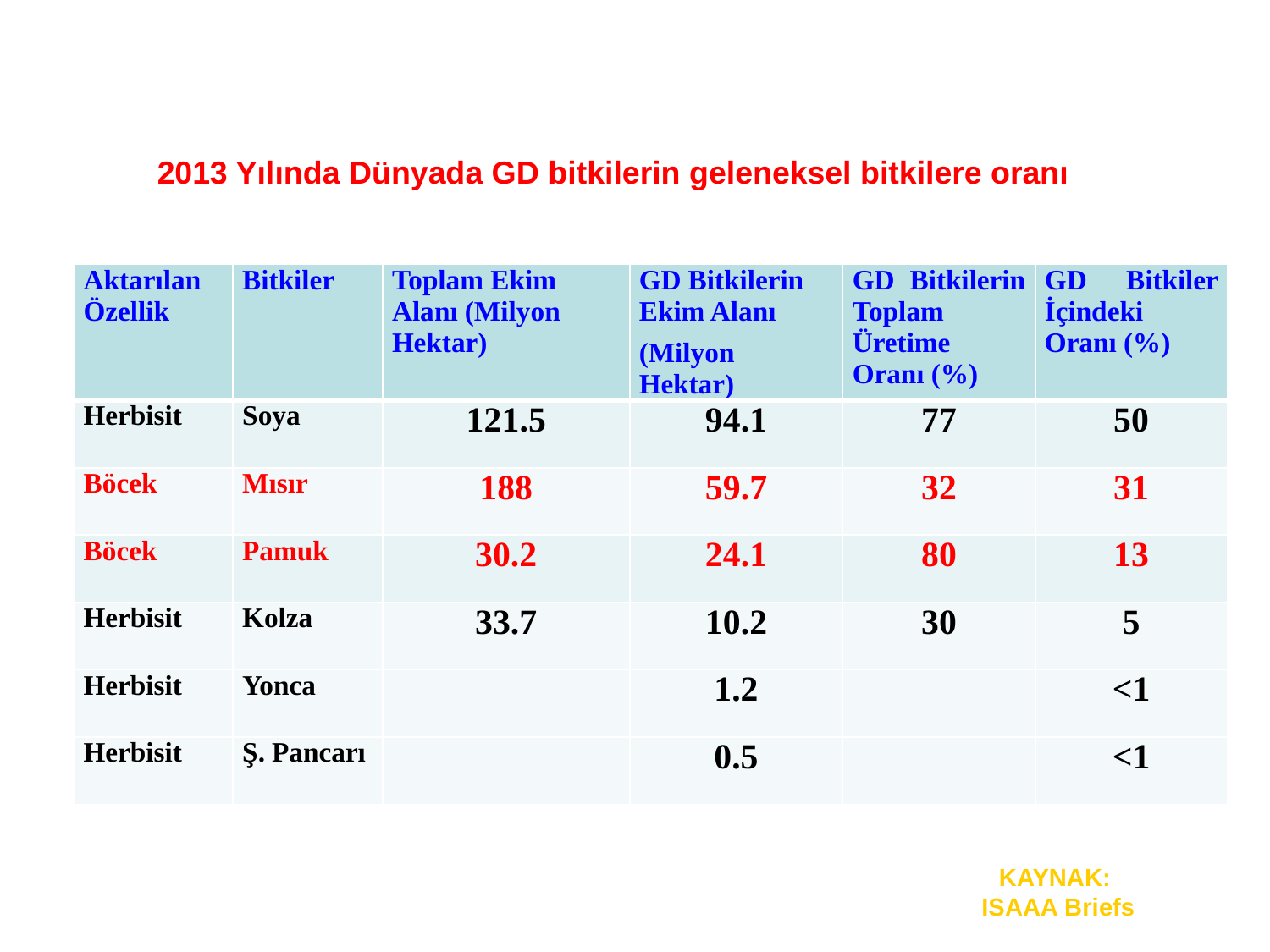

2013 Yılında Dünyada GD bitkilerin geleneksel bitkilere oranı
| Aktarılan Özellik | Bitkiler | Toplam Ekim Alanı (Milyon Hektar) | GD Bitkilerin Ekim Alanı (Milyon Hektar) | GD Bitkilerin Toplam Üretime Oranı (%) | GD Bitkiler İçindeki Oranı (%) |
| --- | --- | --- | --- | --- | --- |
| Herbisit | Soya | 121.5 | 94.1 | 77 | 50 |
| Böcek | Mısır | 188 | 59.7 | 32 | 31 |
| Böcek | Pamuk | 30.2 | 24.1 | 80 | 13 |
| Herbisit | Kolza | 33.7 | 10.2 | 30 | 5 |
| Herbisit | Yonca |  | 1.2 |  | <1 |
| Herbisit | Ş. Pancarı |  | 0.5 |  | <1 |
KAYNAK:
ISAAA Briefs